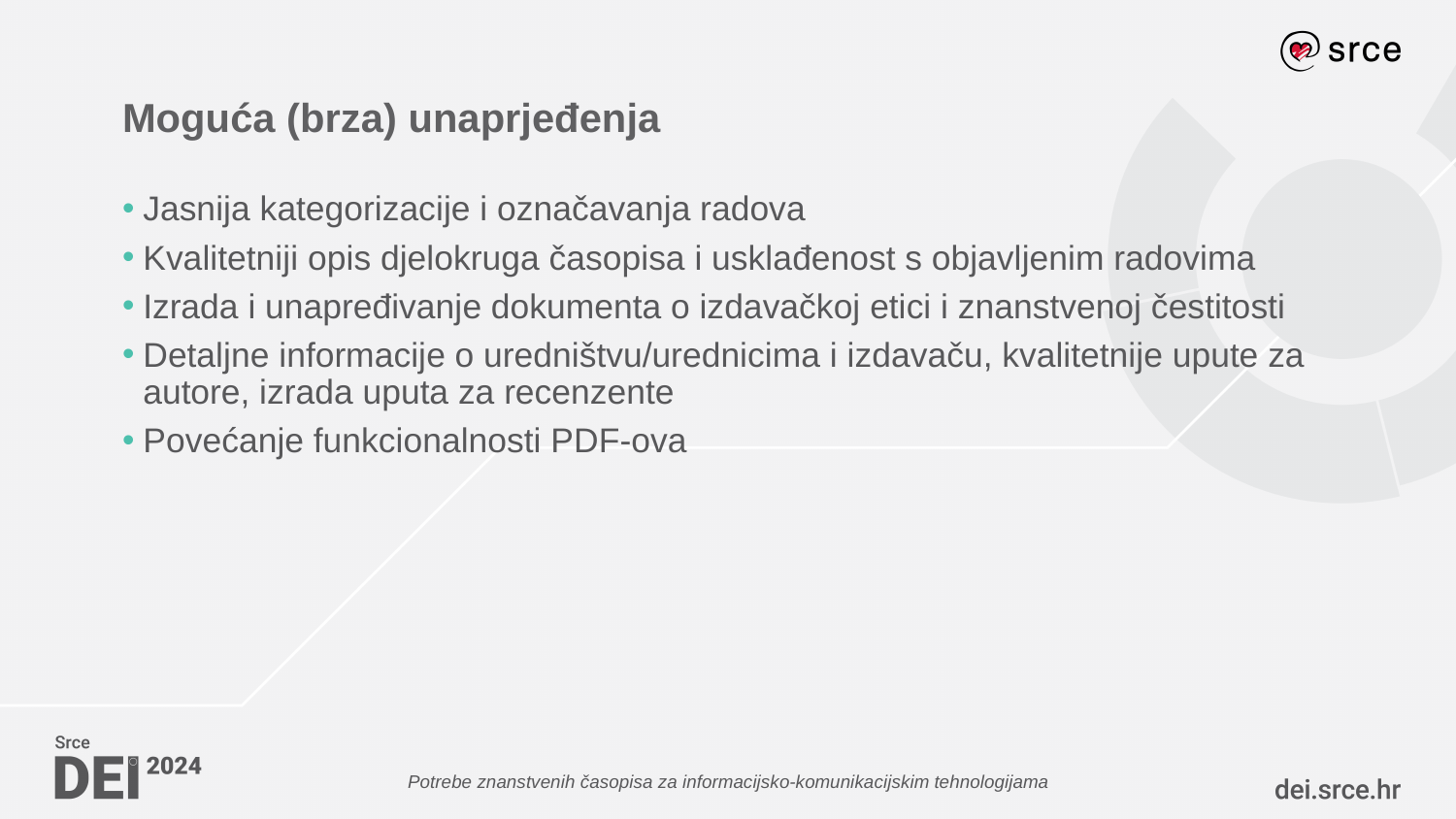

# Moguća (brza) unaprjeđenja
Jasnija kategorizacije i označavanja radova
Kvalitetniji opis djelokruga časopisa i usklađenost s objavljenim radovima
Izrada i unapređivanje dokumenta o izdavačkoj etici i znanstvenoj čestitosti
Detaljne informacije o uredništvu/urednicima i izdavaču, kvalitetnije upute za autore, izrada uputa za recenzente
Povećanje funkcionalnosti PDF-ova

Potrebe znanstvenih časopisa za informacijsko-komunikacijskim tehnologijama